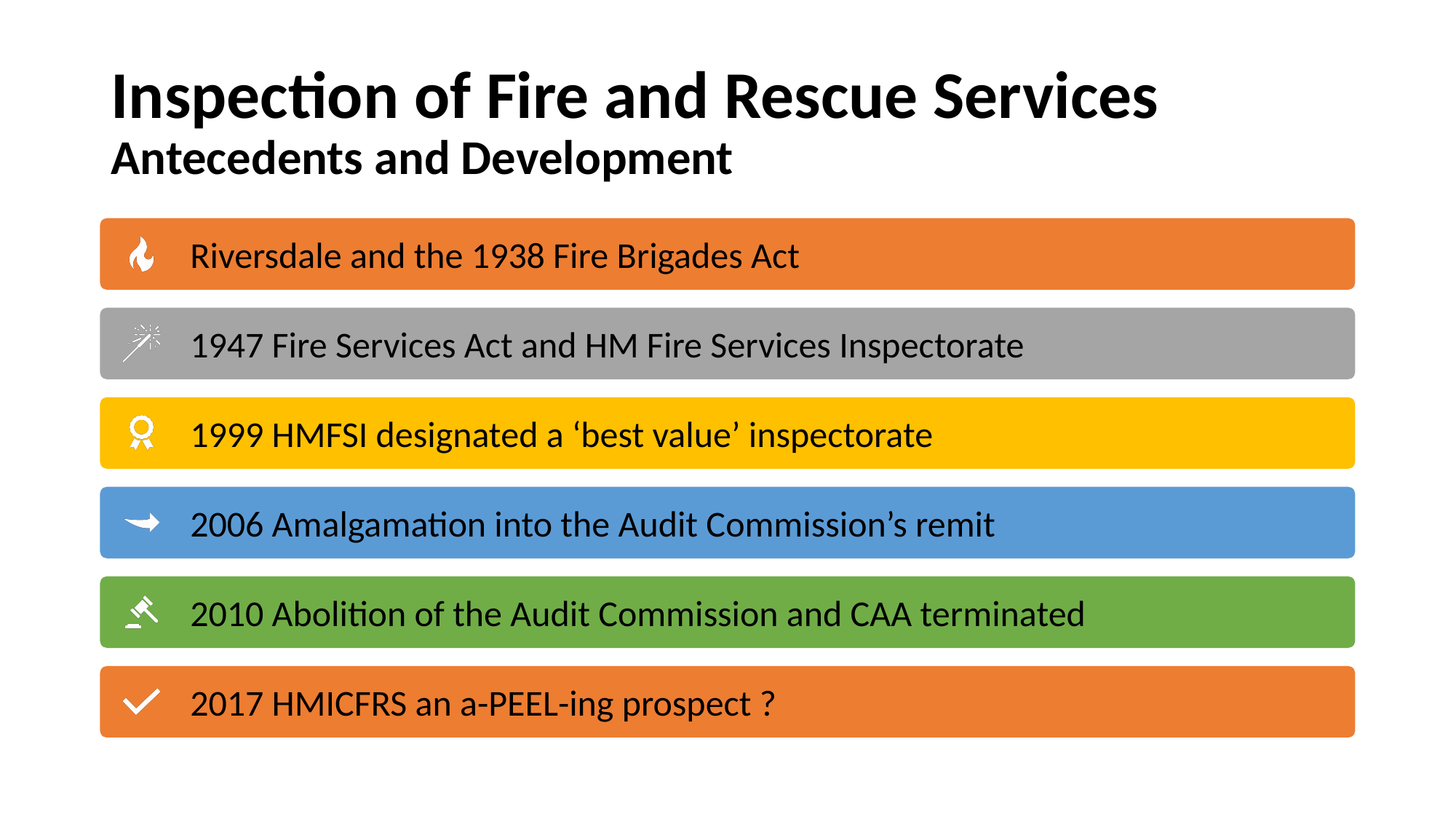

# Inspection of Fire and Rescue Services Antecedents and Development
Riversdale and the 1938 Fire Brigades Act
1947 Fire Services Act and HM Fire Services Inspectorate
1999 HMFSI designated a ‘best value’ inspectorate
2006 Amalgamation into the Audit Commission’s remit
2010 Abolition of the Audit Commission and CAA terminated
2017 HMICFRS an a-PEEL-ing prospect ?